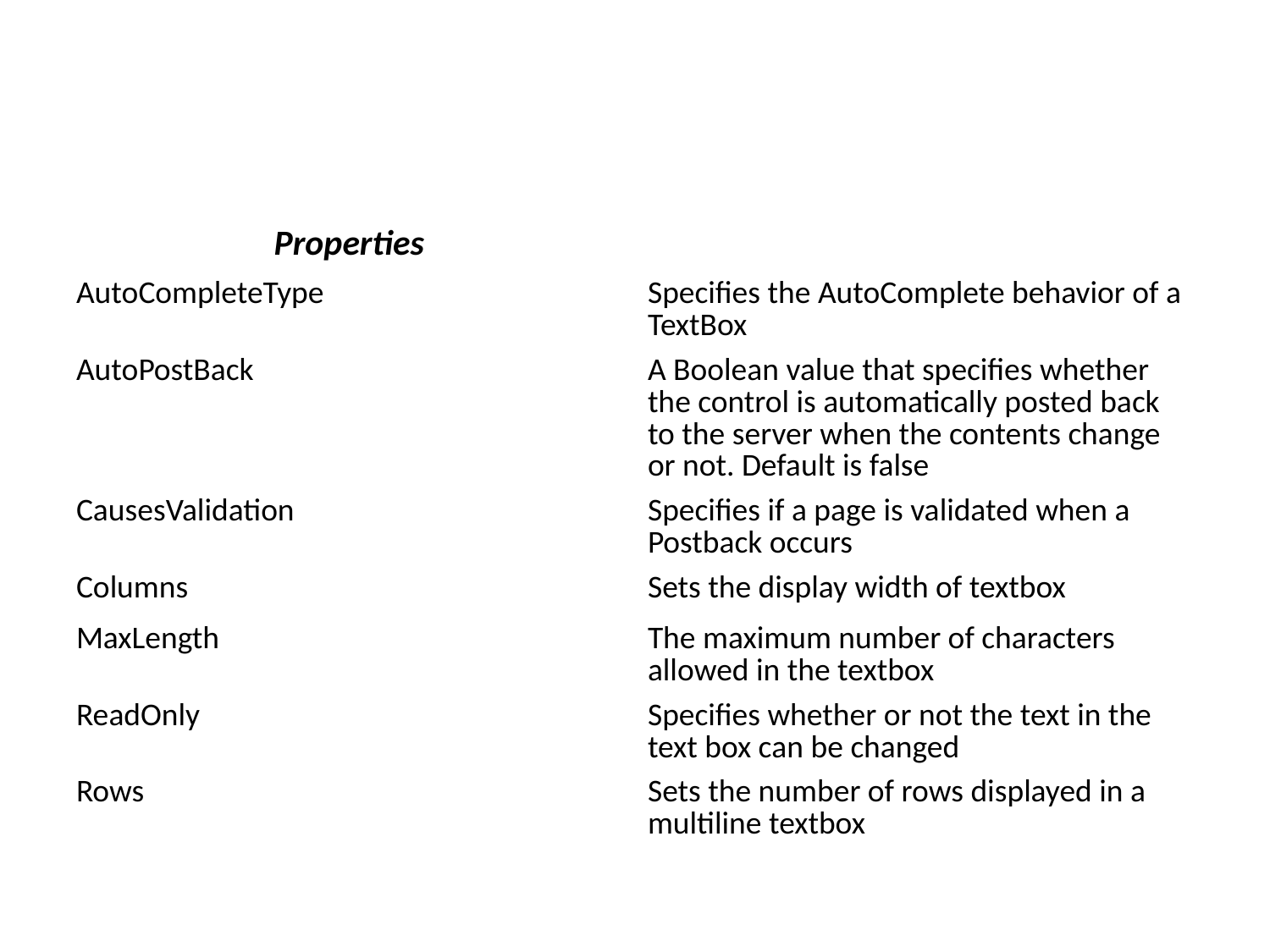

#
| Properties |  |
| --- | --- |
| AutoCompleteType | Specifies the AutoComplete behavior of a TextBox |
| AutoPostBack | A Boolean value that specifies whether the control is automatically posted back to the server when the contents change or not. Default is false |
| CausesValidation | Specifies if a page is validated when a Postback occurs |
| Columns | Sets the display width of textbox |
| MaxLength | The maximum number of characters allowed in the textbox |
| ReadOnly | Specifies whether or not the text in the text box can be changed |
| Rows | Sets the number of rows displayed in a multiline textbox |